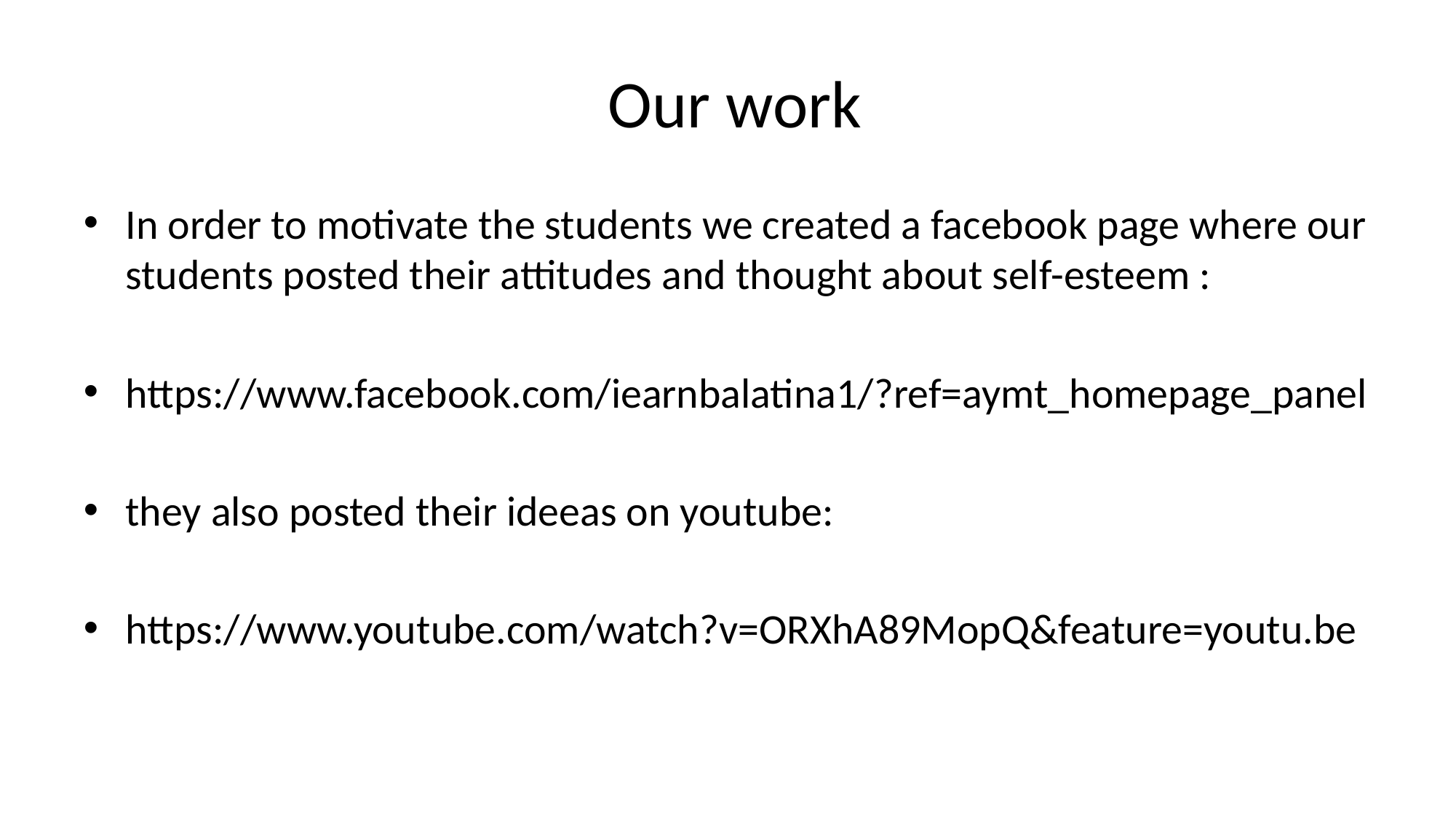

# Our work
In order to motivate the students we created a facebook page where our students posted their attitudes and thought about self-esteem :

https://www.facebook.com/iearnbalatina1/?ref=aymt_homepage_panel

they also posted their ideeas on youtube:

https://www.youtube.com/watch?v=ORXhA89MopQ&feature=youtu.be